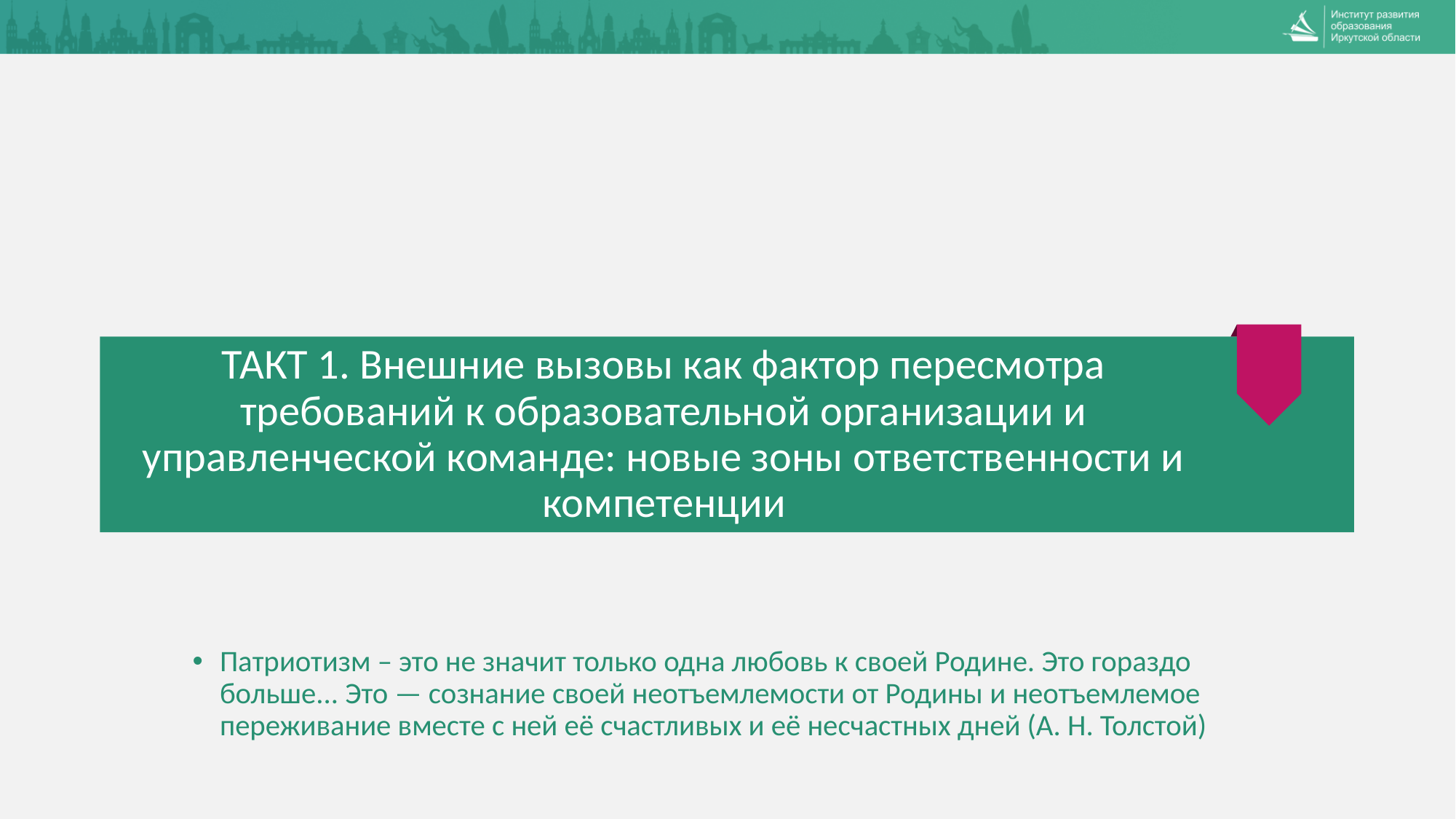

# ТАКТ 1. Внешние вызовы как фактор пересмотра требований к образовательной организации и управленческой команде: новые зоны ответственности и компетенции
Патриотизм – это не значит только одна любовь к своей Родине. Это гораздо больше... Это — сознание своей неотъемлемости от Родины и неотъемлемое переживание вместе с ней её счастливых и её несчастных дней (А. Н. Толстой)